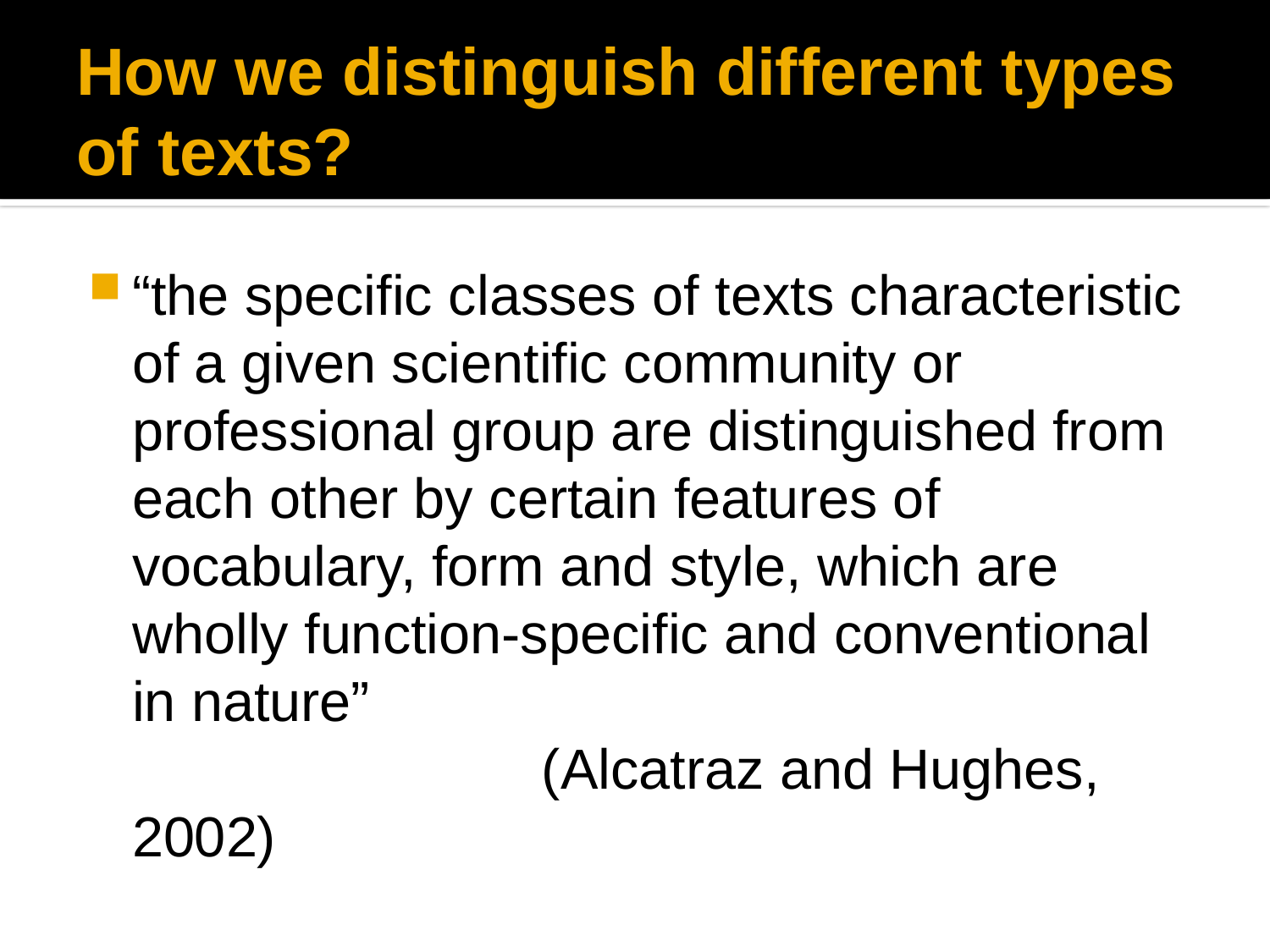

# How we distinguish different types of texts?
“the specific classes of texts characteristic of a given scientific community or professional group are distinguished from each other by certain features of vocabulary, form and style, which are wholly function-specific and conventional in nature”
                             (Alcatraz and Hughes, 2002)